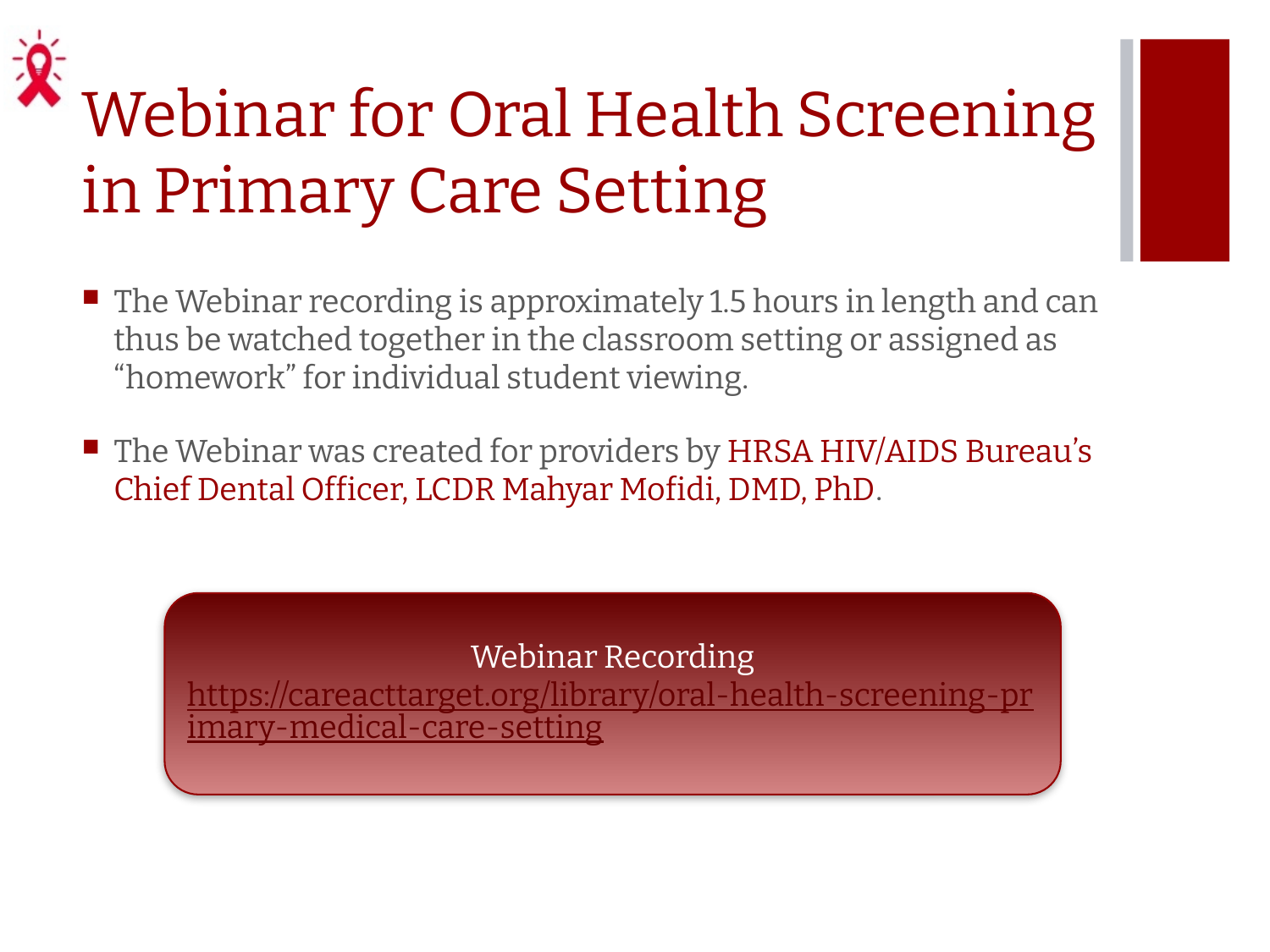

# Webinar for Oral Health Screening in Primary Care Setting
The Webinar recording is approximately 1.5 hours in length and can thus be watched together in the classroom setting or assigned as “homework” for individual student viewing.
The Webinar was created for providers by HRSA HIV/AIDS Bureau’s Chief Dental Officer, LCDR Mahyar Mofidi, DMD, PhD.

Webinar Recording
https://careacttarget.org/library/oral-health-screening-primary-medical-care-setting